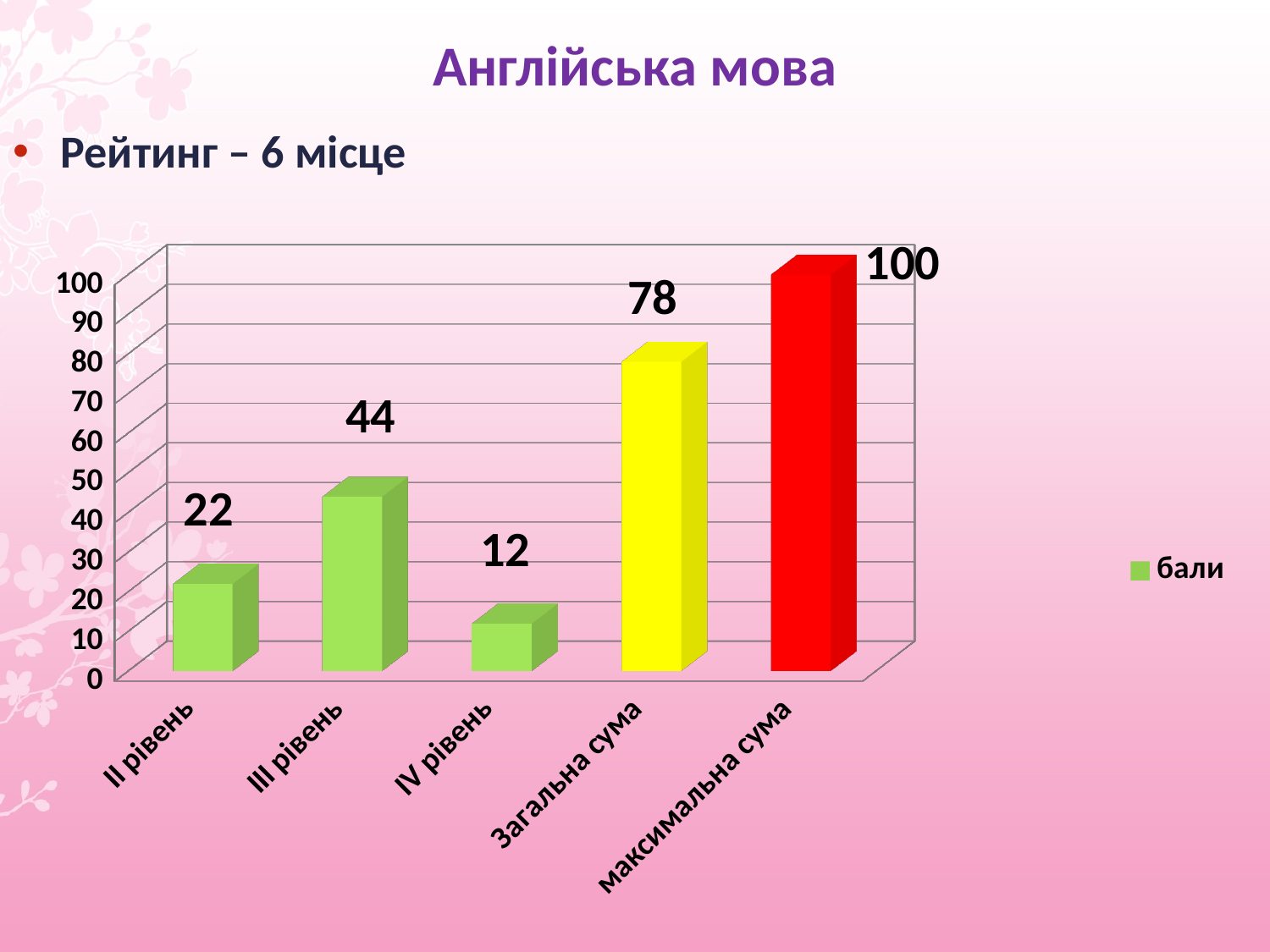

# Англійська мова
Рейтинг – 6 місце

[unsupported chart]